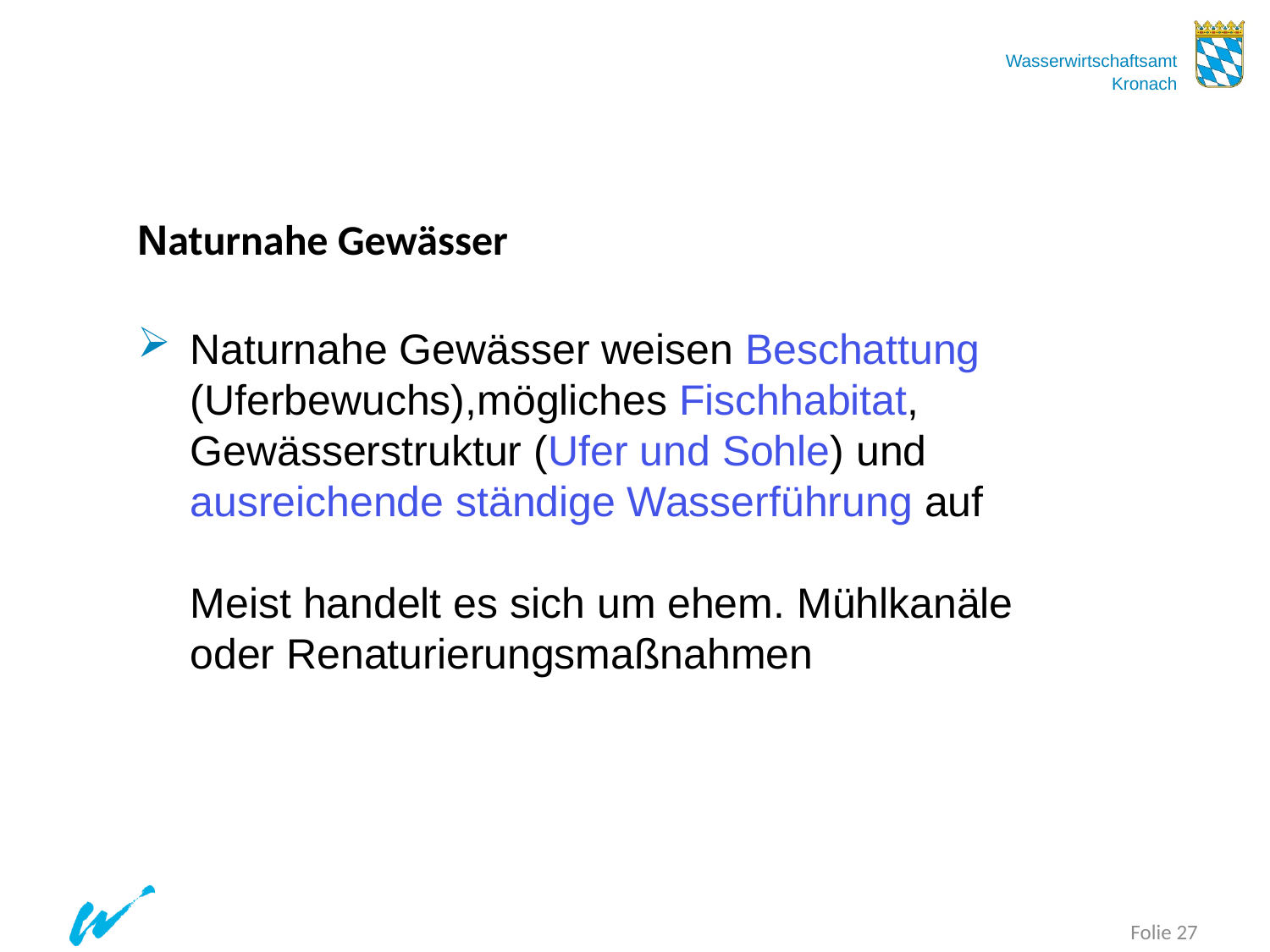

Folie 27
Naturnahe Gewässer
Naturnahe Gewässer weisen Beschattung (Uferbewuchs),mögliches Fischhabitat, Gewässerstruktur (Ufer und Sohle) und ausreichende ständige Wasserführung auf
Meist handelt es sich um ehem. Mühlkanäle oder Renaturierungsmaßnahmen